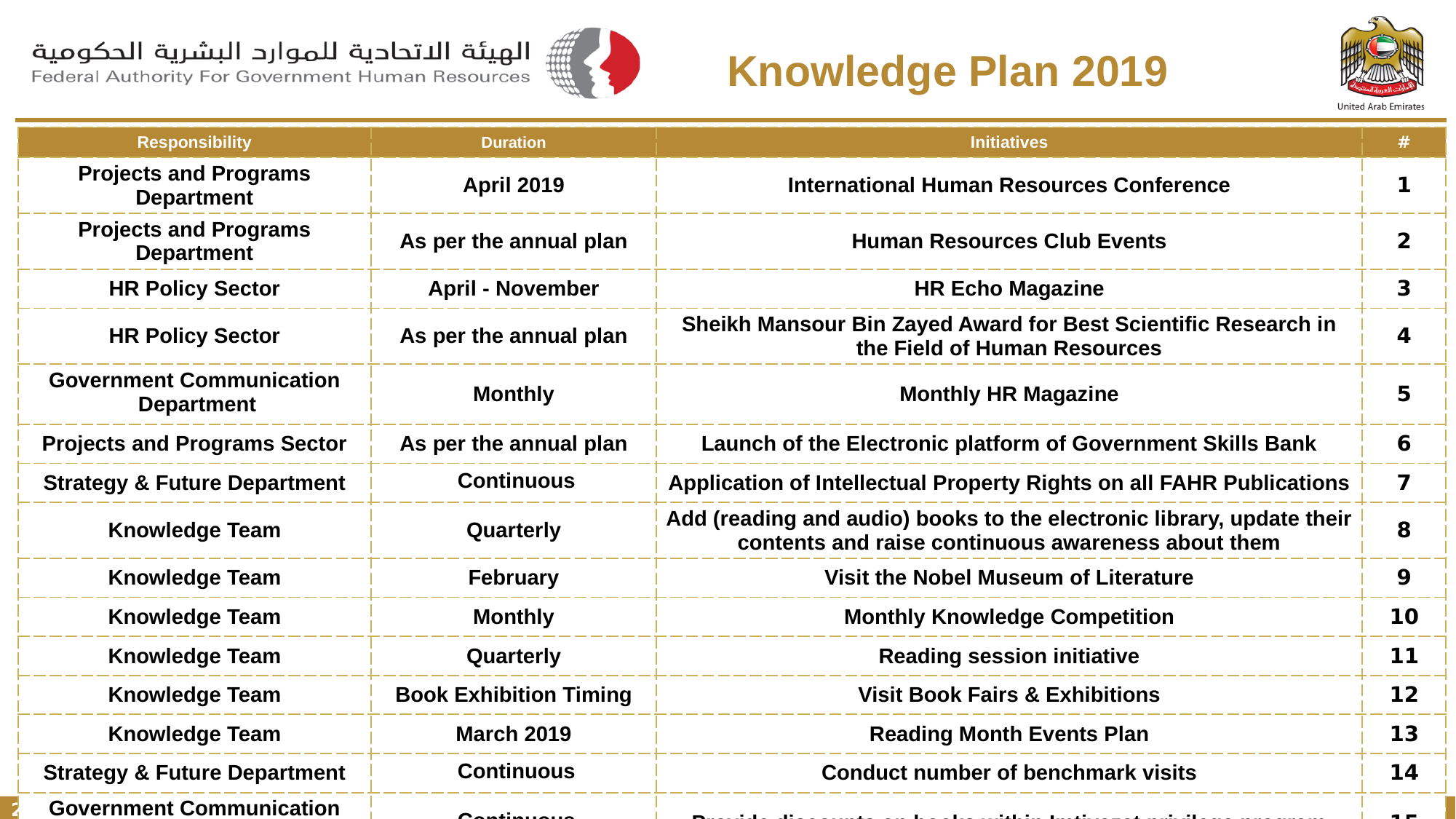

# Knowledge Plan 2019
| Responsibility | Duration | Initiatives | # |
| --- | --- | --- | --- |
| Projects and Programs Department | April 2019 | International Human Resources Conference | 1 |
| Projects and Programs Department | As per the annual plan | Human Resources Club Events | 2 |
| HR Policy Sector | April - November | HR Echo Magazine | 3 |
| HR Policy Sector | As per the annual plan | Sheikh Mansour Bin Zayed Award for Best Scientific Research in the Field of Human Resources | 4 |
| Government Communication Department | Monthly | Monthly HR Magazine | 5 |
| Projects and Programs Sector | As per the annual plan | Launch of the Electronic platform of Government Skills Bank | 6 |
| Strategy & Future Department | Continuous | Application of Intellectual Property Rights on all FAHR Publications | 7 |
| Knowledge Team | Quarterly | Add (reading and audio) books to the electronic library, update their contents and raise continuous awareness about them | 8 |
| Knowledge Team | February | Visit the Nobel Museum of Literature | 9 |
| Knowledge Team | Monthly | Monthly Knowledge Competition | 10 |
| Knowledge Team | Quarterly | Reading session initiative | 11 |
| Knowledge Team | Book Exhibition Timing | Visit Book Fairs & Exhibitions | 12 |
| Knowledge Team | March 2019 | Reading Month Events Plan | 13 |
| Strategy & Future Department | Continuous | Conduct number of benchmark visits | 14 |
| Government Communication Department | Continuous | Provide discounts on books within Imtiyazat privilege program | 15 |
| Knowledge Team | Quarterly | Flashes of Knowledge | 16 |